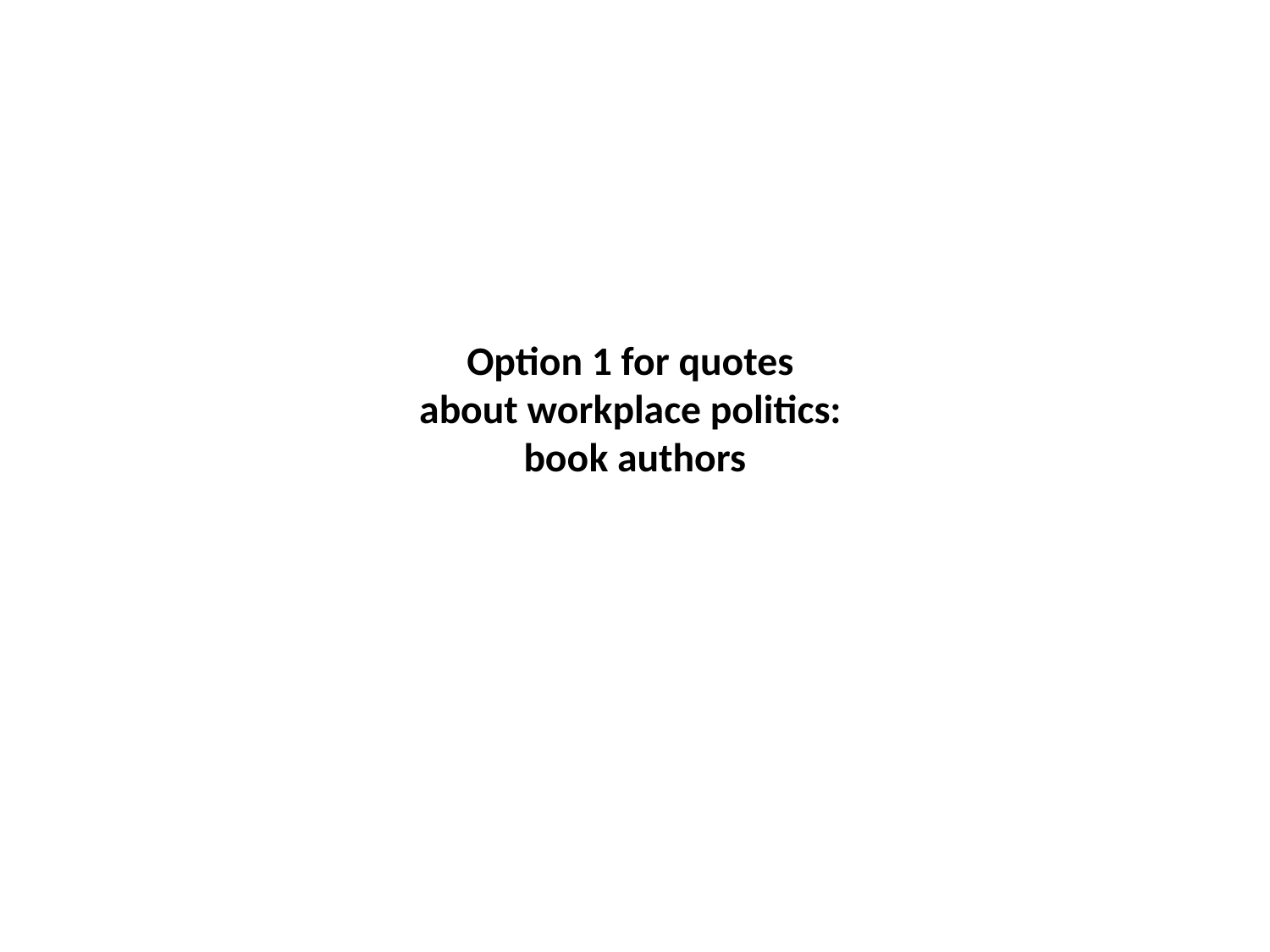

# Option 1 for quotes about workplace politics: book authors